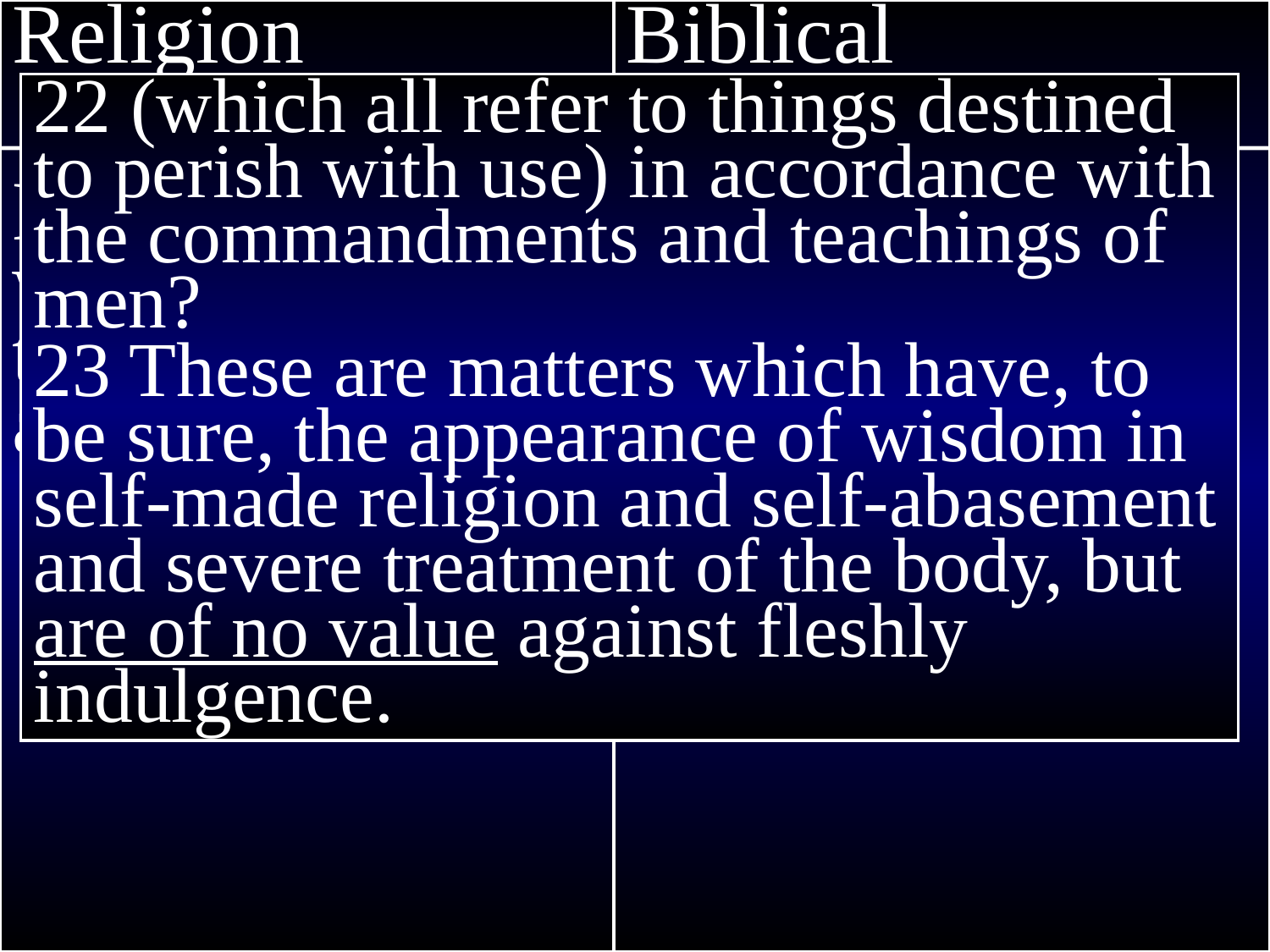

Religion
Humans have to work to please the divine, or attain to divinity
Biblical spirituality
Impossible for humans to please God
God already did the work
22 (which all refer to things destined to perish with use) in accordance with the commandments and teachings of men?
23 These are matters which have, to be sure, the appearance of wisdom in self-made religion and self-abasement and severe treatment of the body, but are of no value against fleshly indulgence.